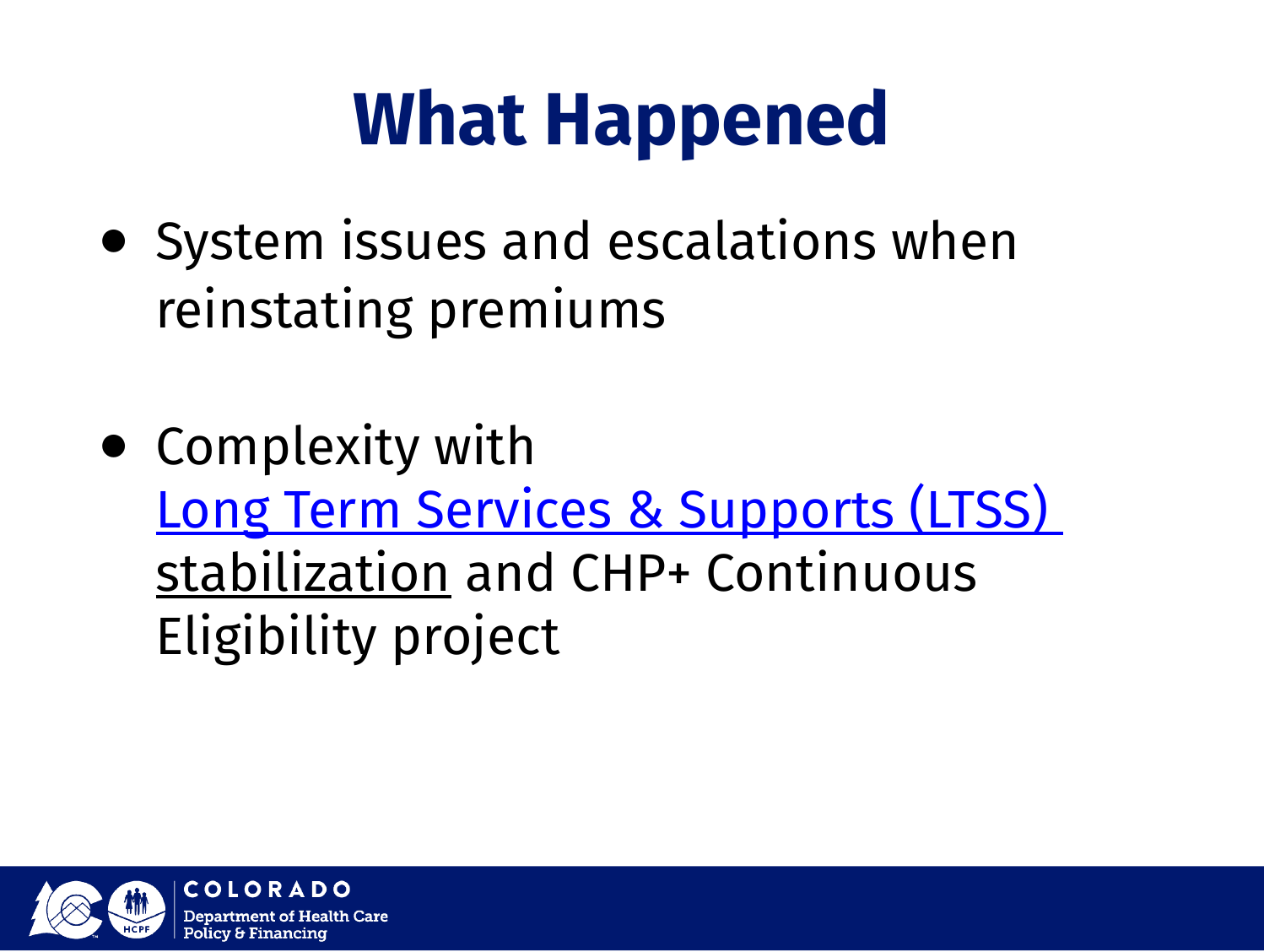

What Happened
# System issues and escalations when reinstating premiums

Complexity with Long Term Services & Supports (LTSS) stabilization and CHP+ Continuous Eligibility project